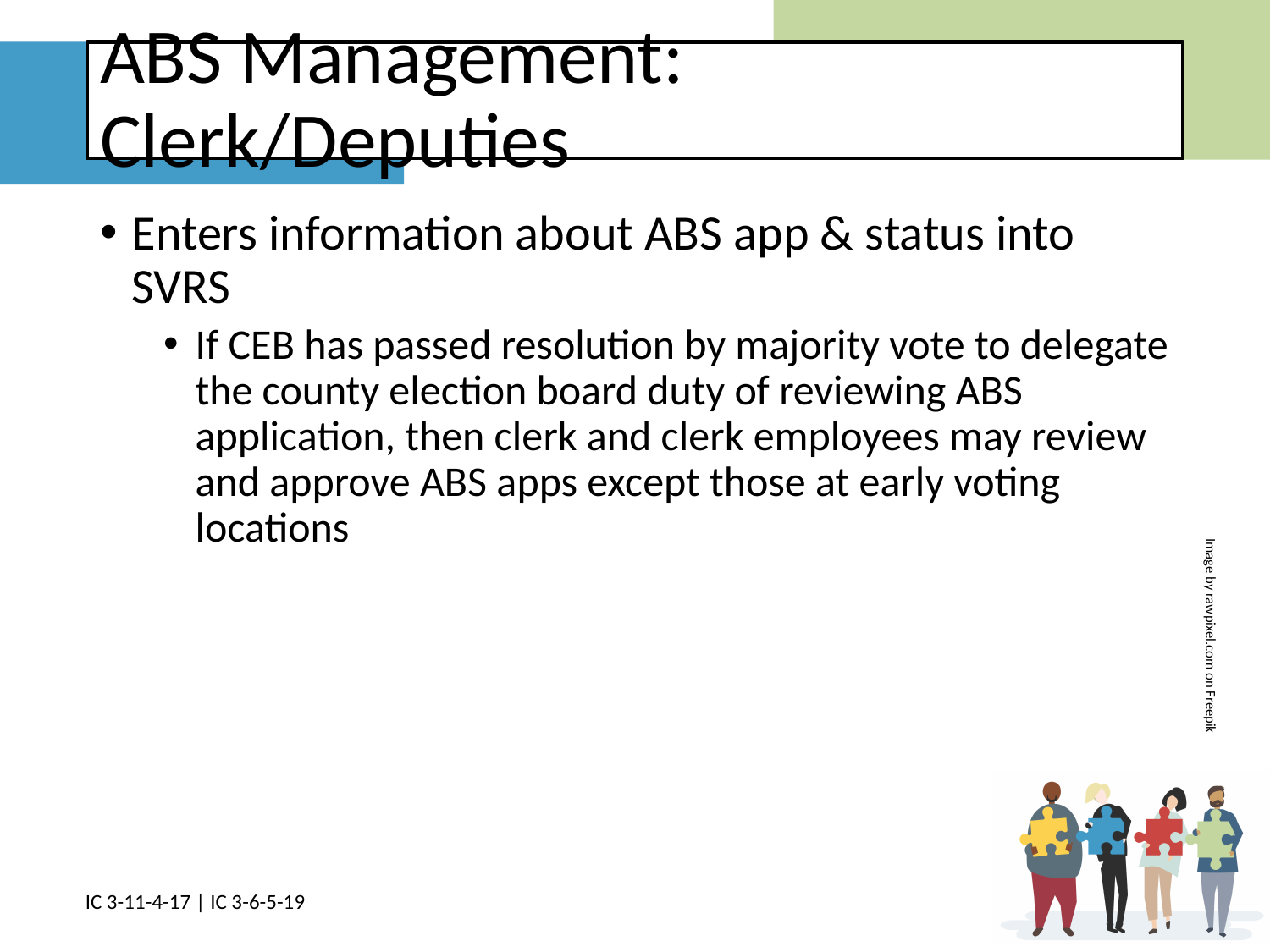

# ABS Management: Clerk/Deputies
Enters information about ABS app & status into SVRS
If CEB has passed resolution by majority vote to delegate the county election board duty of reviewing ABS application, then clerk and clerk employees may review and approve ABS apps except those at early voting locations
IC 3-11-4-17 | IC 3-6-5-19